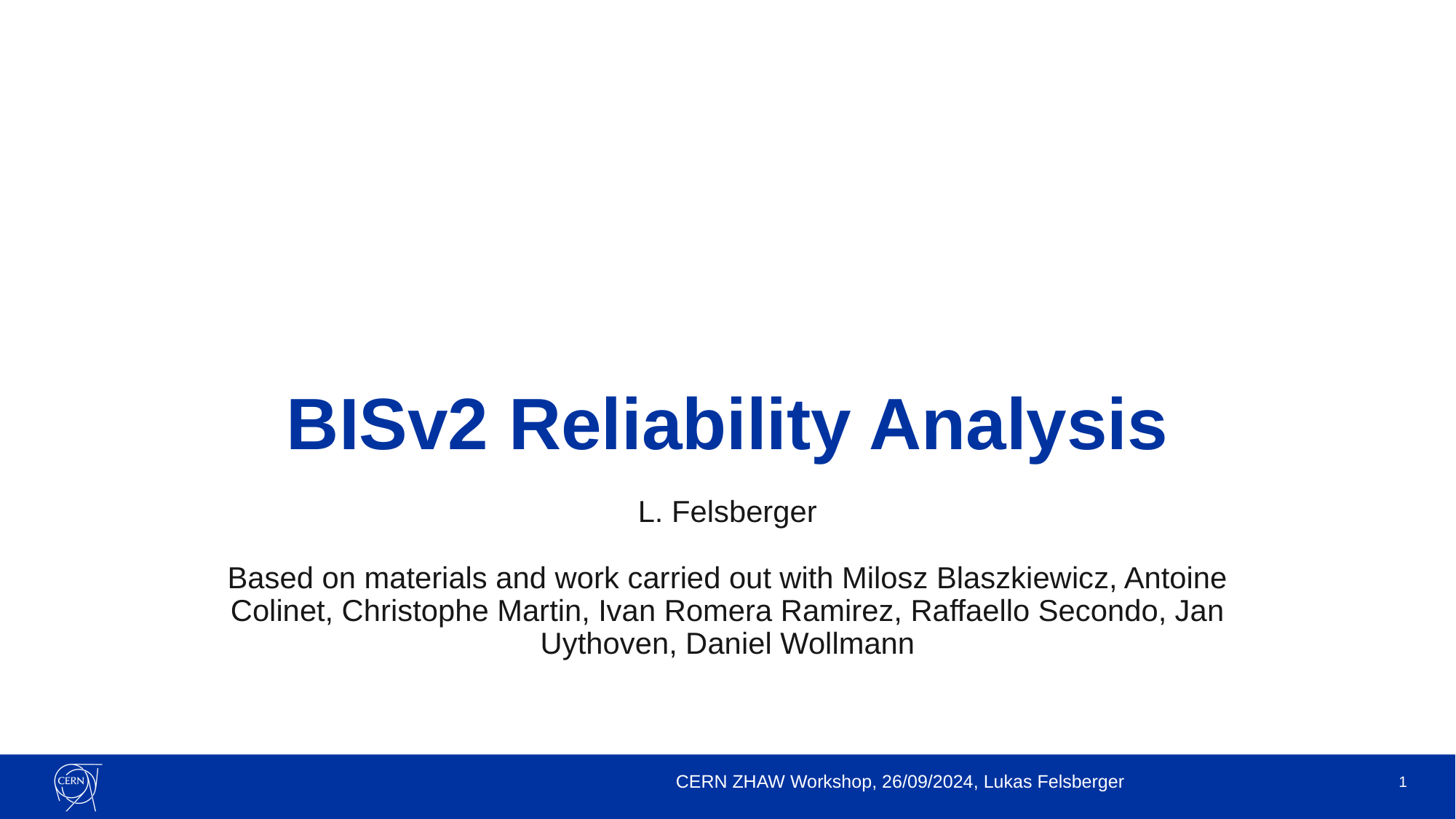

# BISv2 Reliability Analysis
L. Felsberger
Based on materials and work carried out with Milosz Blaszkiewicz, Antoine Colinet, Christophe Martin, Ivan Romera Ramirez, Raffaello Secondo, Jan Uythoven, Daniel Wollmann

CERN ZHAW Workshop, 26/09/2024, Lukas Felsberger
1